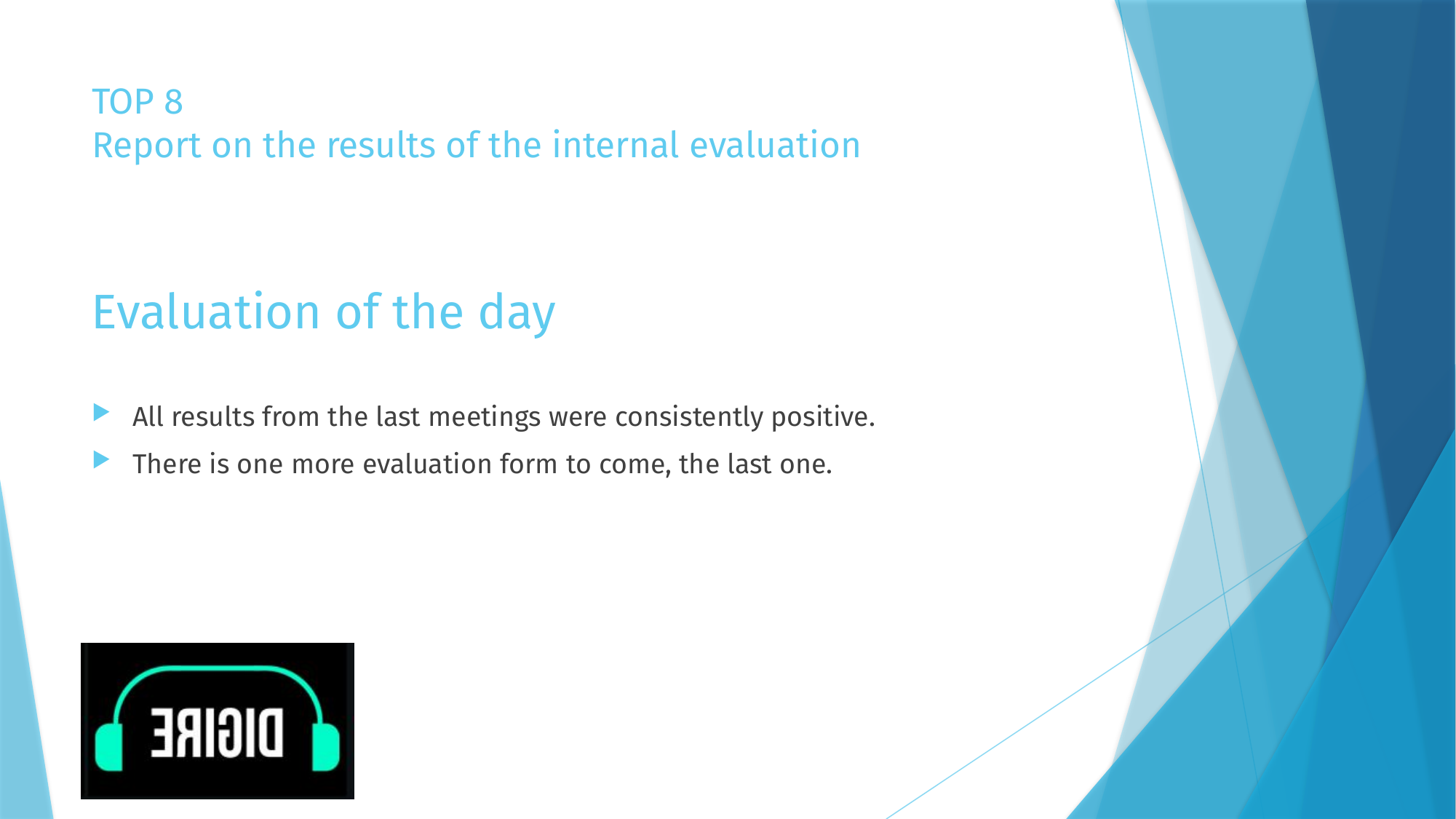

# TOP 8 Report on the results of the internal evaluation
Evaluation of the day
All results from the last meetings were consistently positive.
There is one more evaluation form to come, the last one.